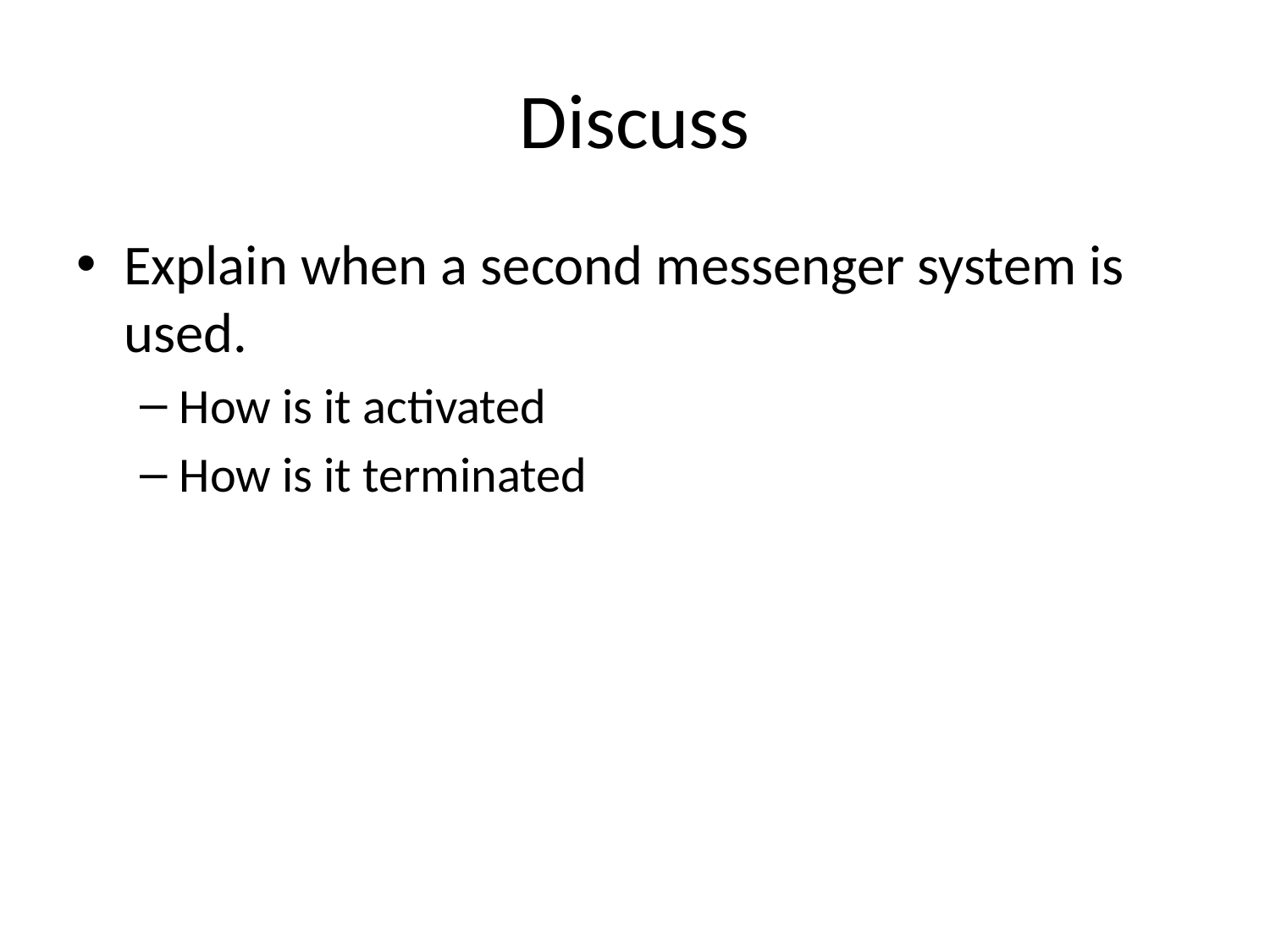

# Discuss
Explain when a second messenger system is used.
How is it activated
How is it terminated